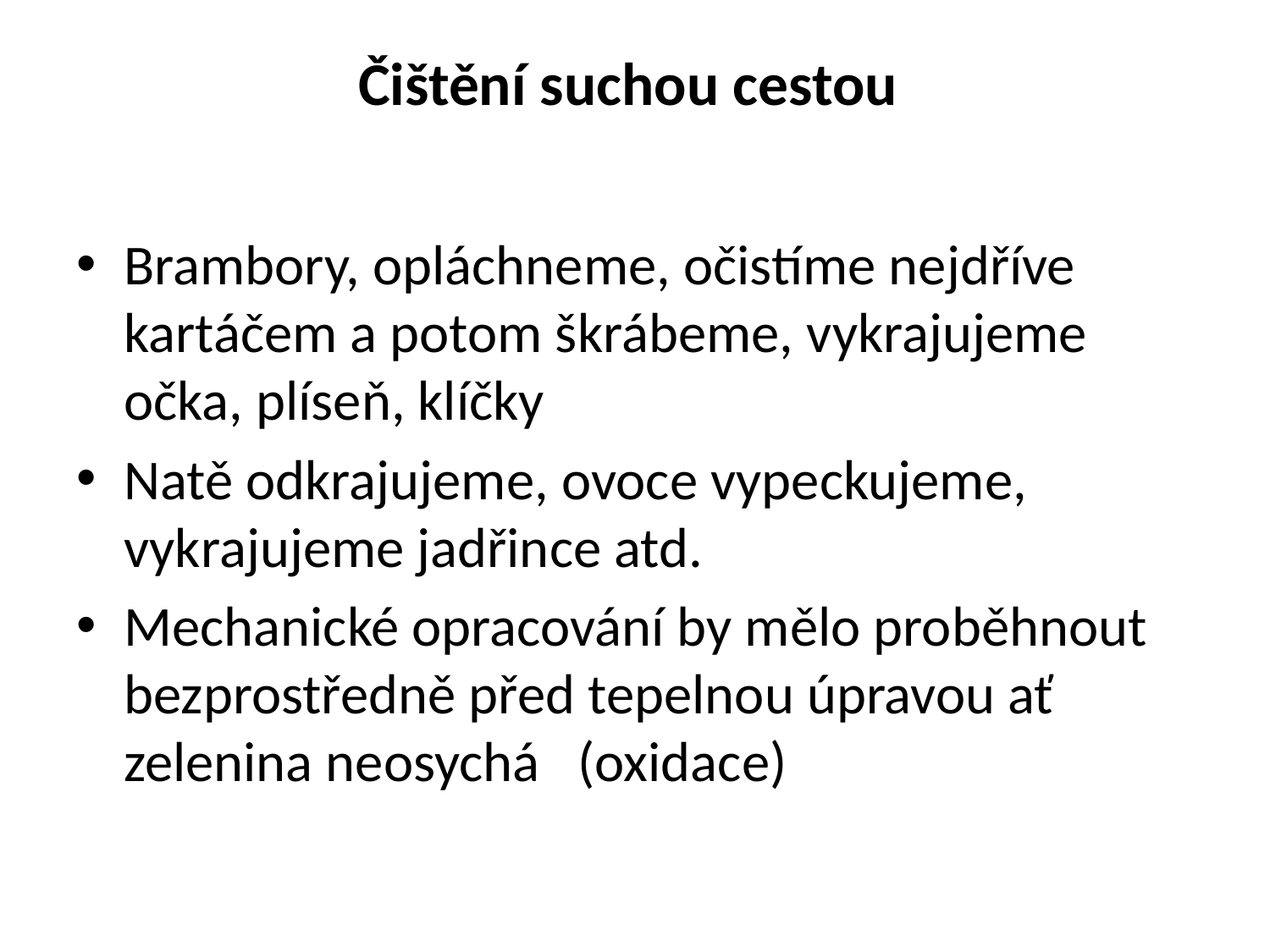

# Čištění suchou cestou
Brambory, opláchneme, očistíme nejdříve kartáčem a potom škrábeme, vykrajujeme očka, plíseň, klíčky
Natě odkrajujeme, ovoce vypeckujeme, vykrajujeme jadřince atd.
Mechanické opracování by mělo proběhnout bezprostředně před tepelnou úpravou ať zelenina neosychá   (oxidace)